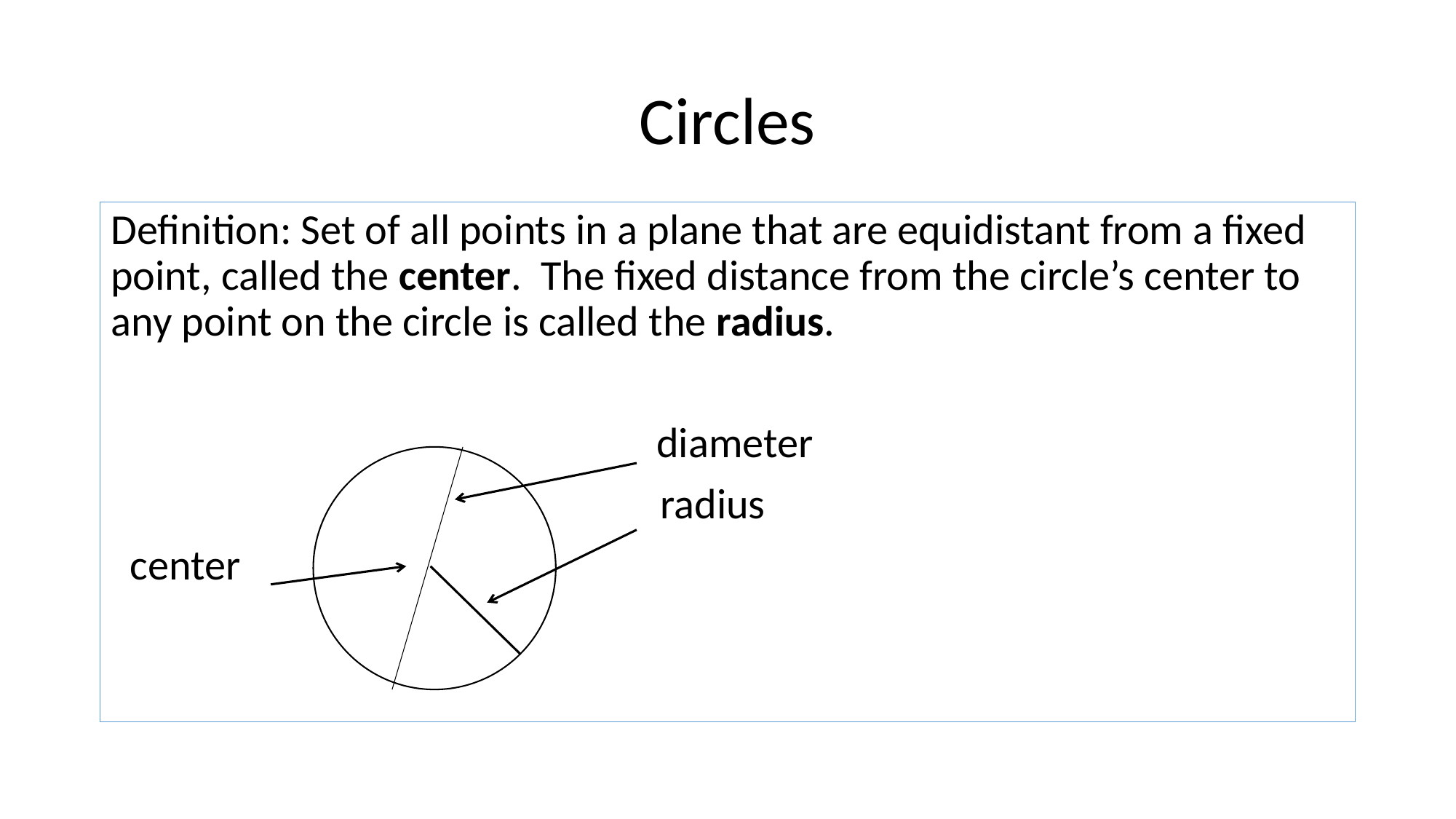

# Circles
Definition: Set of all points in a plane that are equidistant from a fixed point, called the center.  The fixed distance from the circle’s center to any point on the circle is called the radius.

					diameter
                                                         radius
  center